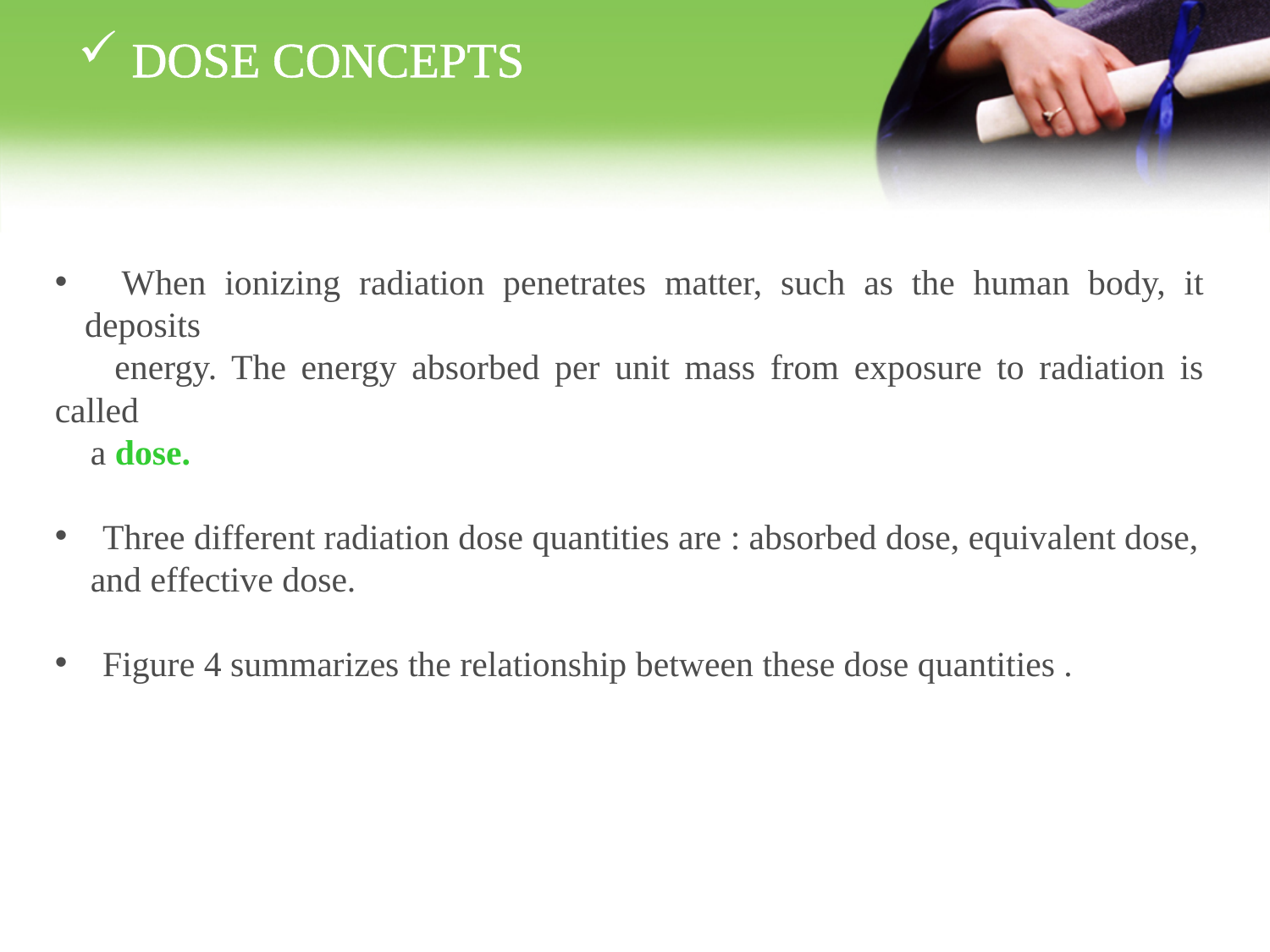

DOSE CONCEPTS
  When ionizing radiation penetrates matter, such as the human body, it deposits
    energy. The energy absorbed per unit mass from exposure to radiation is called
    a dose.

  Three different radiation dose quantities are : absorbed dose, equivalent dose,
    and effective dose.

Figure 4 summarizes the relationship between these dose quantities .